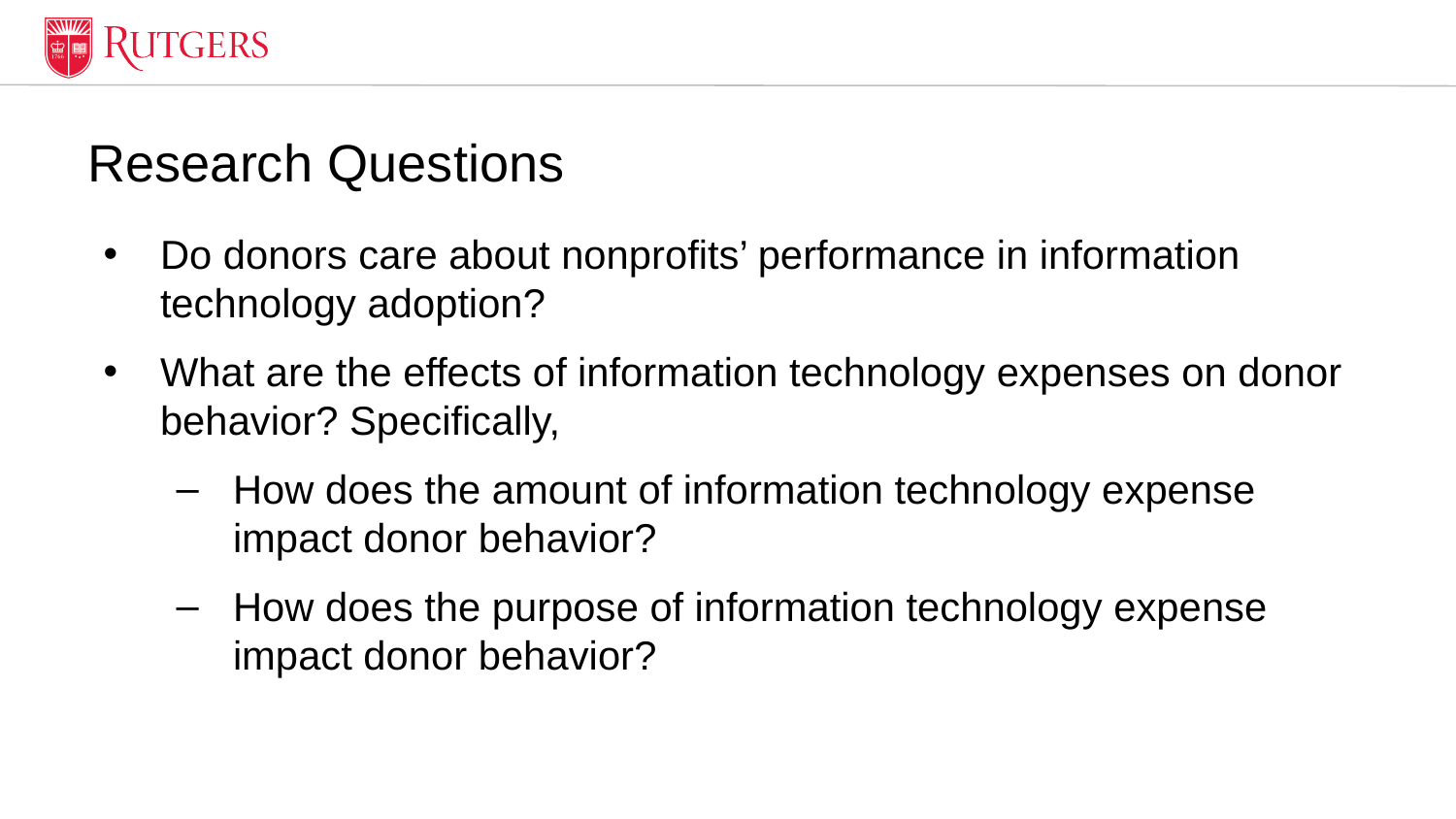

# Research Questions
Do donors care about nonprofits’ performance in information technology adoption?
What are the effects of information technology expenses on donor behavior? Specifically,
How does the amount of information technology expense impact donor behavior?
How does the purpose of information technology expense impact donor behavior?